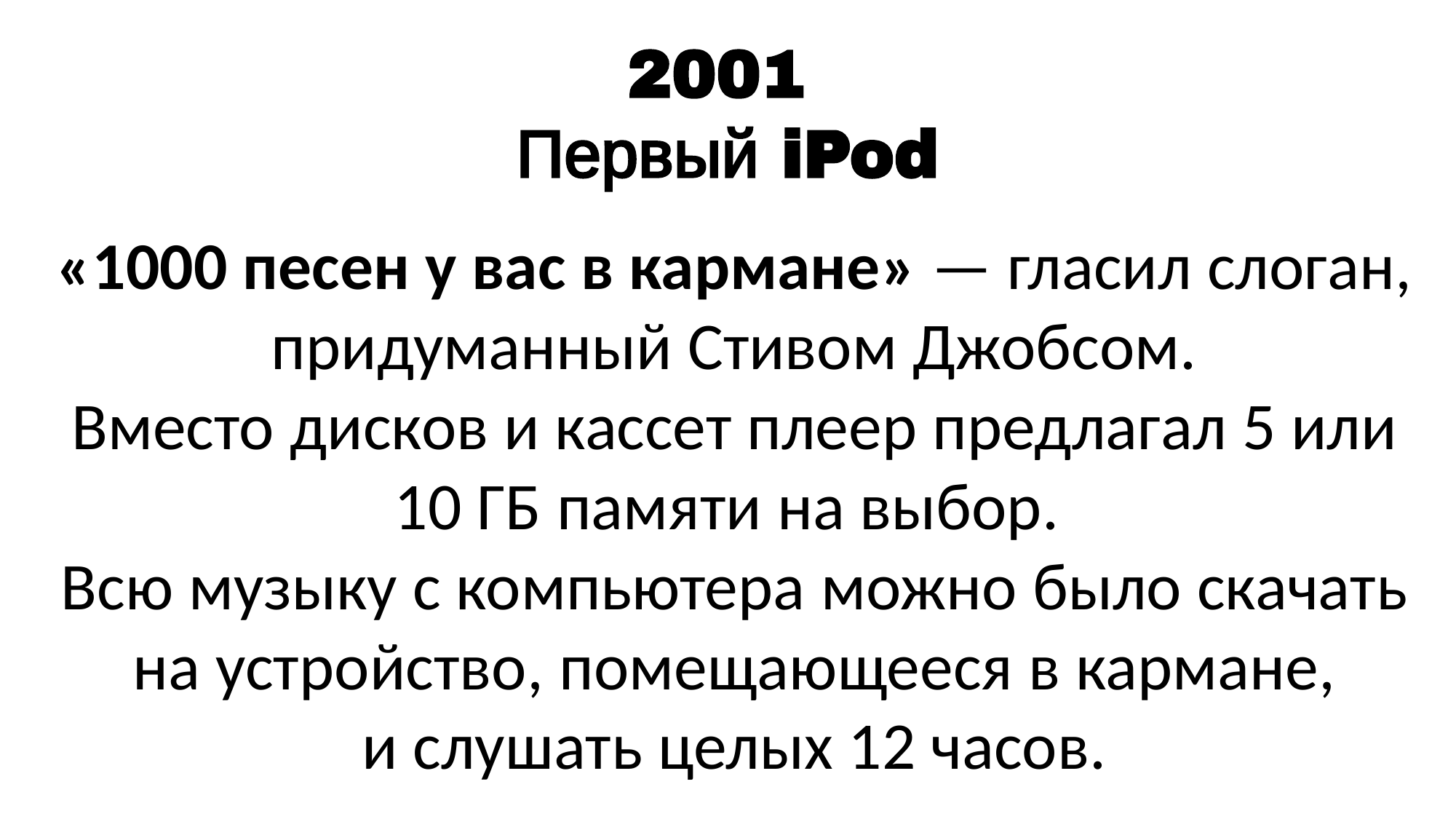

2001
Первый iPod
«1000 песен у вас в кармане» — гласил слоган, придуманный Стивом Джобсом.
Вместо дисков и кассет плеер предлагал 5 или 10 ГБ памяти на выбор.
Всю музыку с компьютера можно было скачать на устройство, помещающееся в кармане, и слушать целых 12 часов.